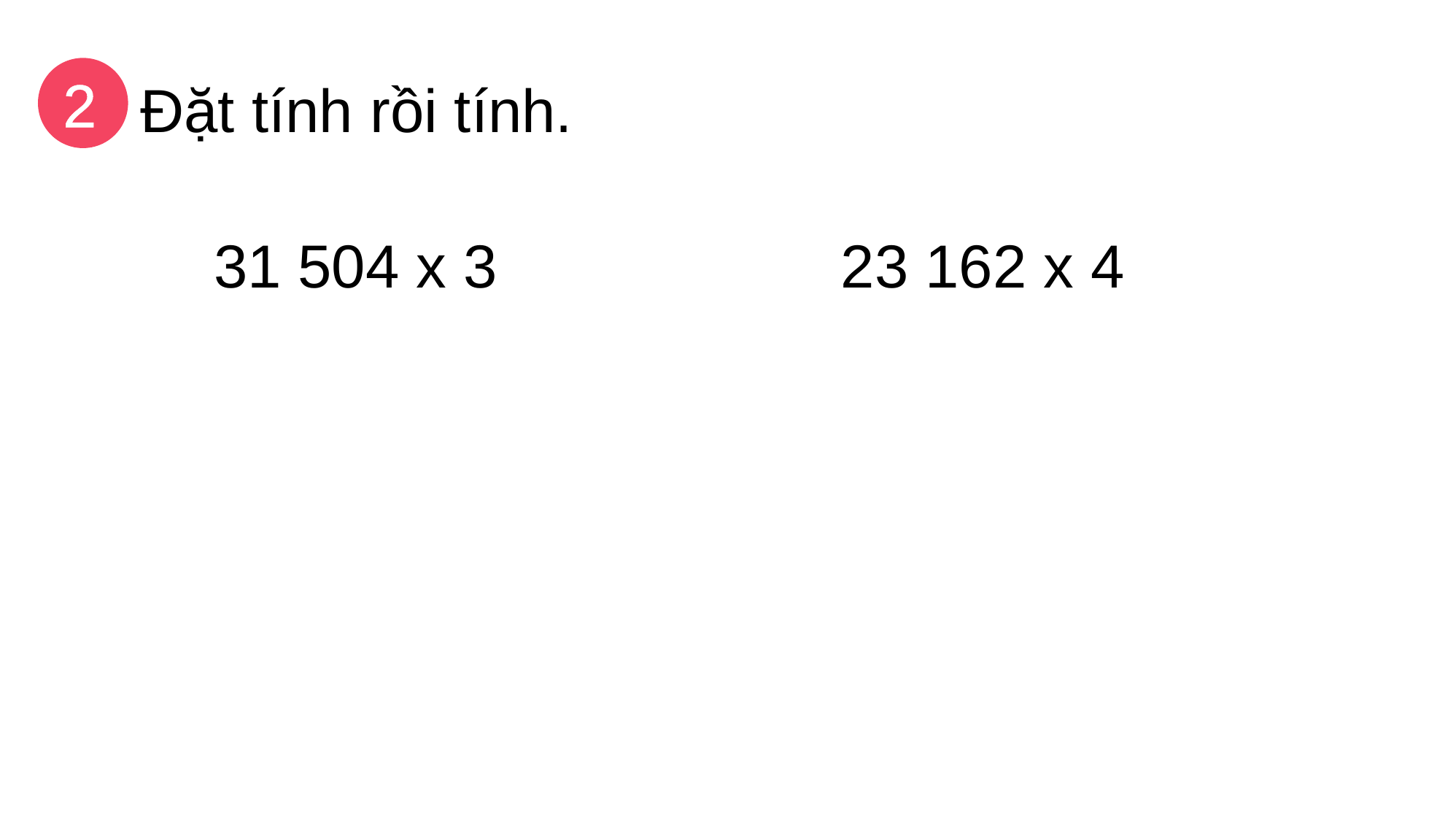

2

Đặt tính rồi tính.
31 504 x 3
23 162 x 4